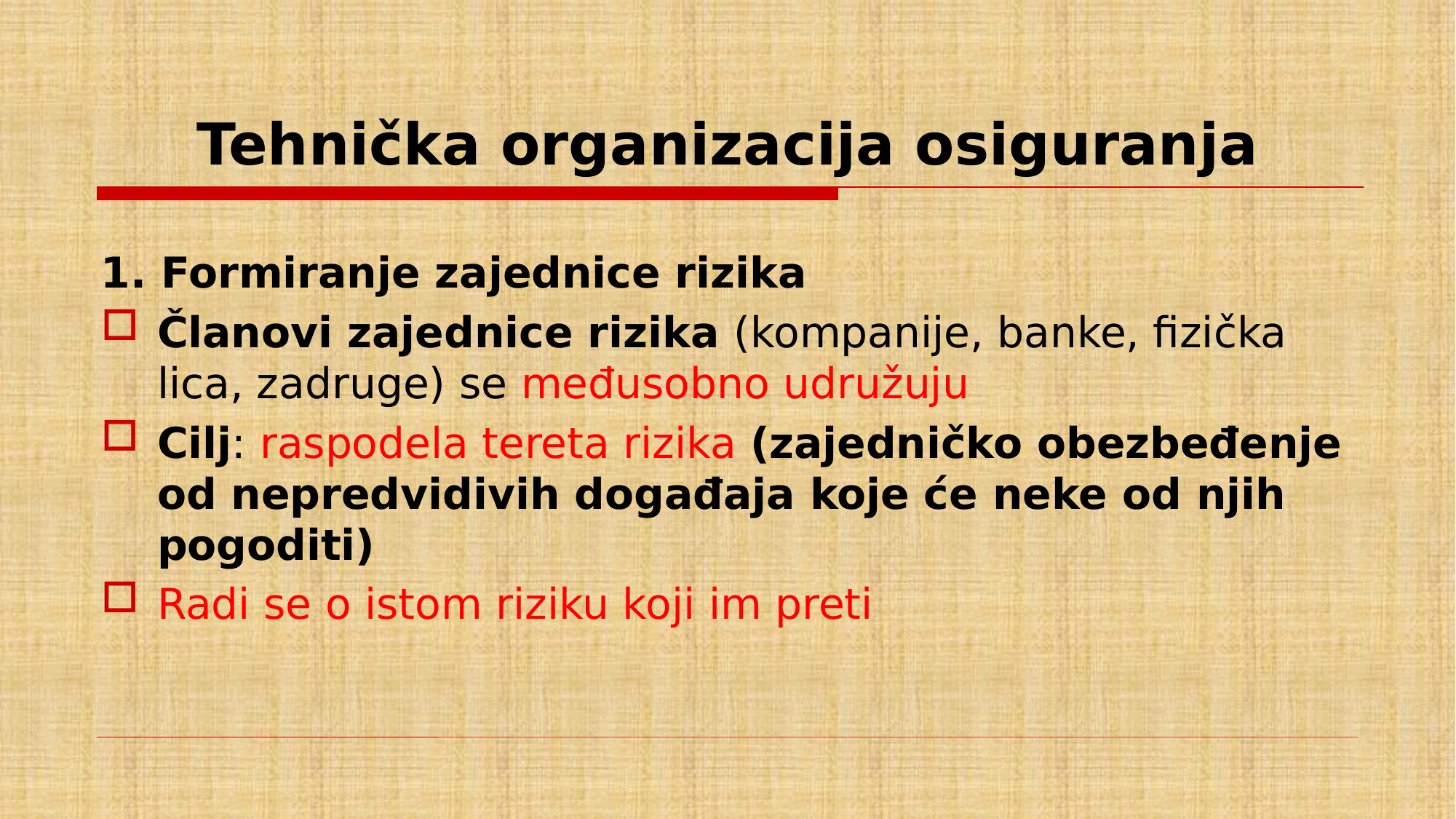

# Tehnička organizacija osiguranja
1. Formiranje zajednice rizika
Članovi zajednice rizika (kompanije, banke, fizička lica, zadruge) se međusobno udružuju
Cilj: raspodela tereta rizika (zajedničko obezbeđenje od nepredvidivih događaja koje će neke od njih pogoditi)
Radi se o istom riziku koji im preti